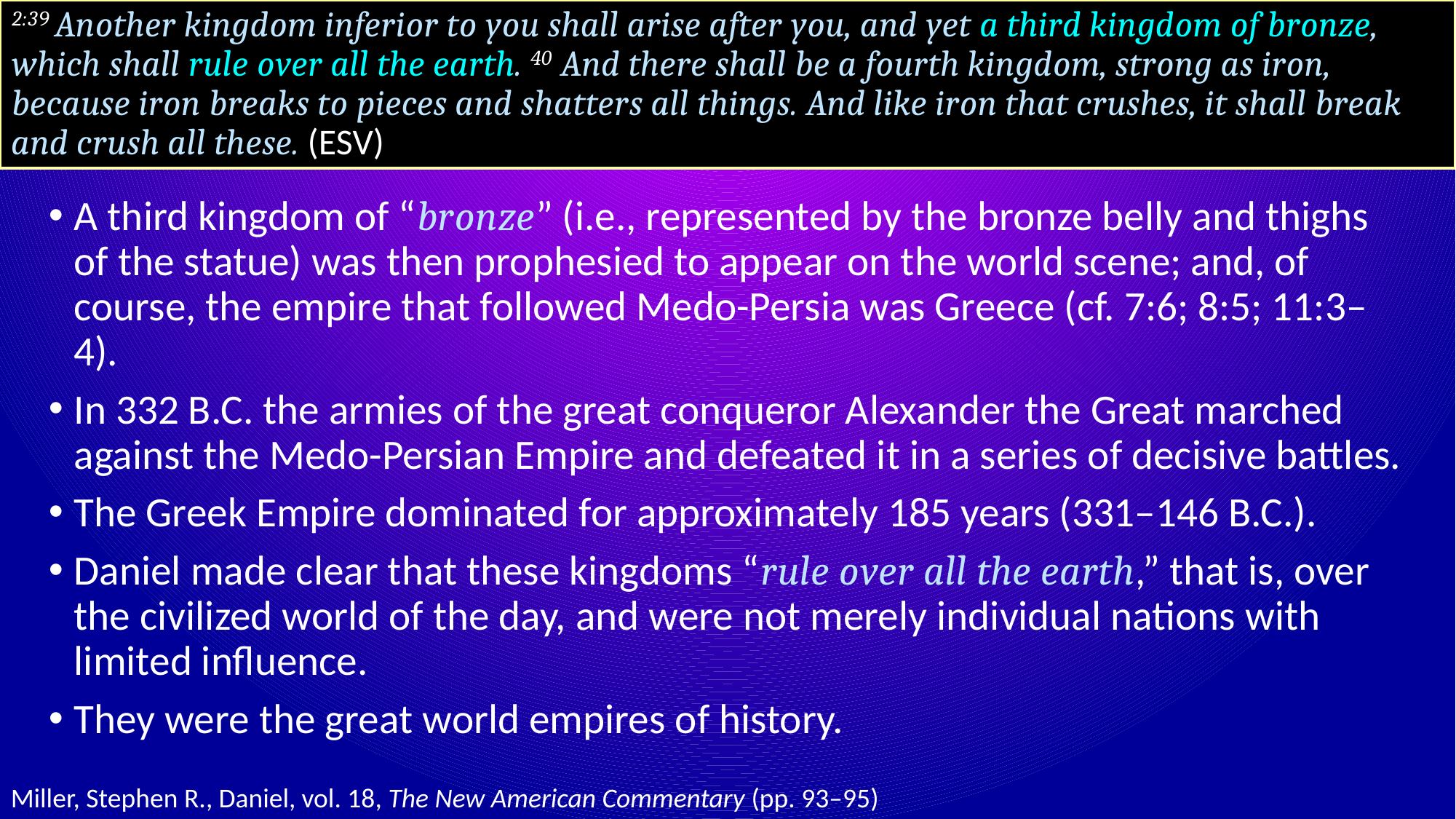

# 2:39 Another kingdom inferior to you shall arise after you, and yet a third kingdom of bronze, which shall rule over all the earth. 40 And there shall be a fourth kingdom, strong as iron, because iron breaks to pieces and shatters all things. And like iron that crushes, it shall break and crush all these. (ESV)
A third kingdom of “bronze” (i.e., represented by the bronze belly and thighs of the statue) was then prophesied to appear on the world scene; and, of course, the empire that followed Medo-Persia was Greece (cf. 7:6; 8:5; 11:3–4).
In 332 B.C. the armies of the great conqueror Alexander the Great marched against the Medo-Persian Empire and defeated it in a series of decisive battles.
The Greek Empire dominated for approximately 185 years (331–146 B.C.).
Daniel made clear that these kingdoms “rule over all the earth,” that is, over the civilized world of the day, and were not merely individual nations with limited influence.
They were the great world empires of history.
Miller, Stephen R., Daniel, vol. 18, The New American Commentary (pp. 93–95)